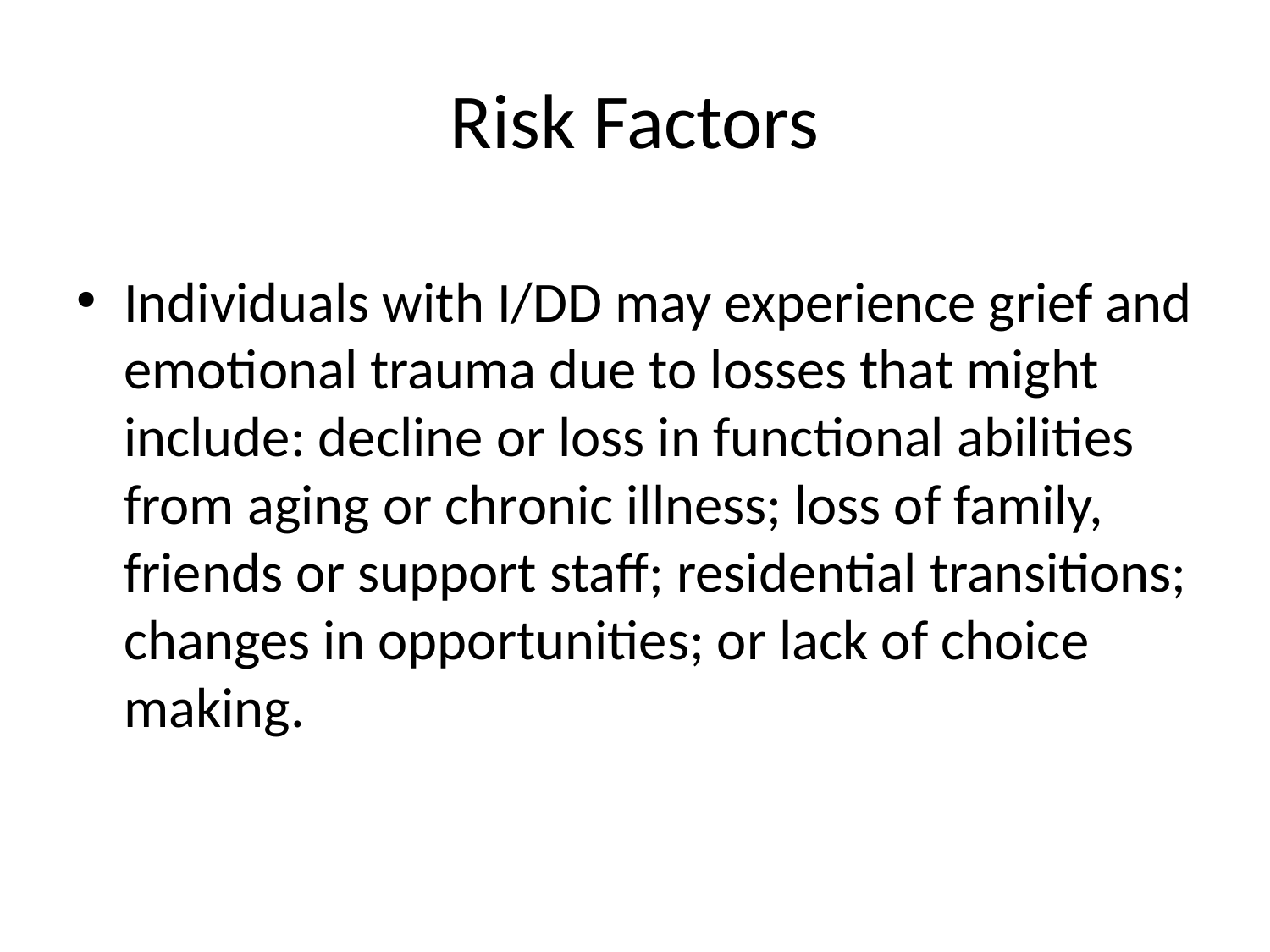

# Risk Factors

Individuals with I/DD may experience grief and emotional trauma due to losses that might include: decline or loss in functional abilities from aging or chronic illness; loss of family, friends or support staff; residential transitions; changes in opportunities; or lack of choice making.